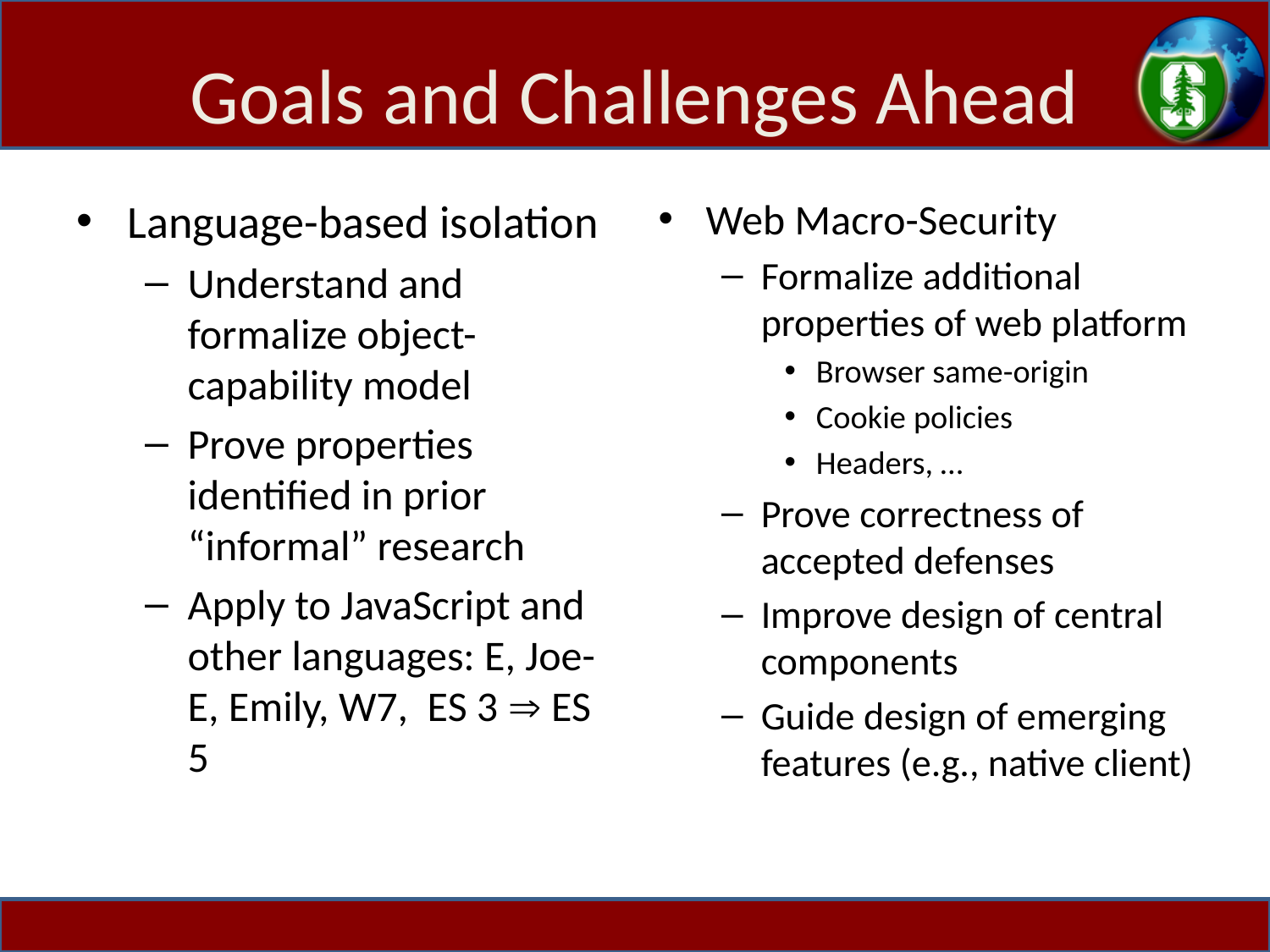

# Goals and Challenges Ahead
Language-based isolation
Understand and formalize object-capability model
Prove properties identified in prior “informal” research
Apply to JavaScript and other languages: E, Joe-E, Emily, W7,  ES 3 ⇒ ES 5
Web Macro-Security
Formalize additional properties of web platform
Browser same-origin
Cookie policies
Headers, …
Prove correctness of accepted defenses
Improve design of central components
Guide design of emerging features (e.g., native client)